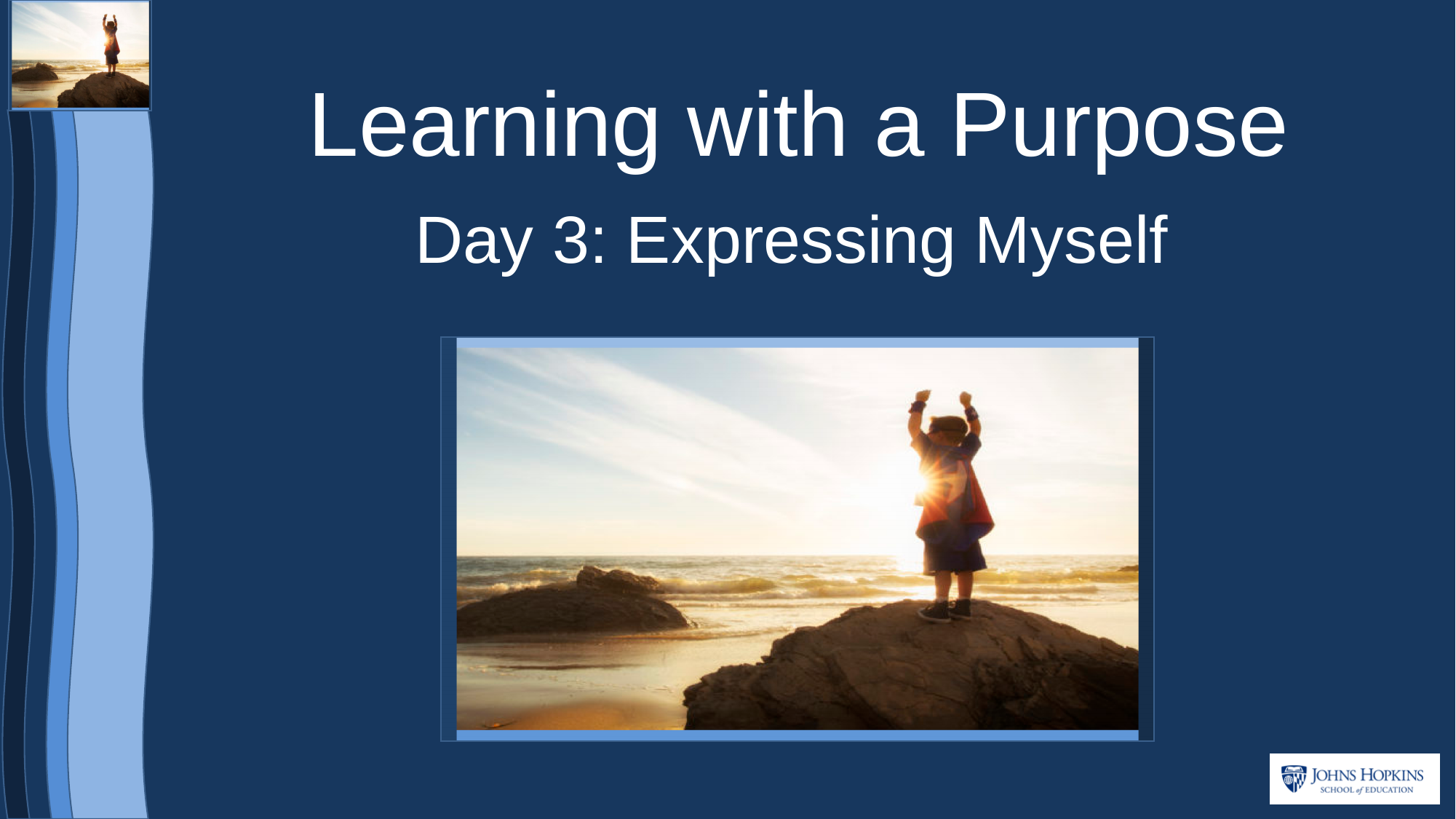

# Learning with a Purpose
Day 3: Expressing Myself